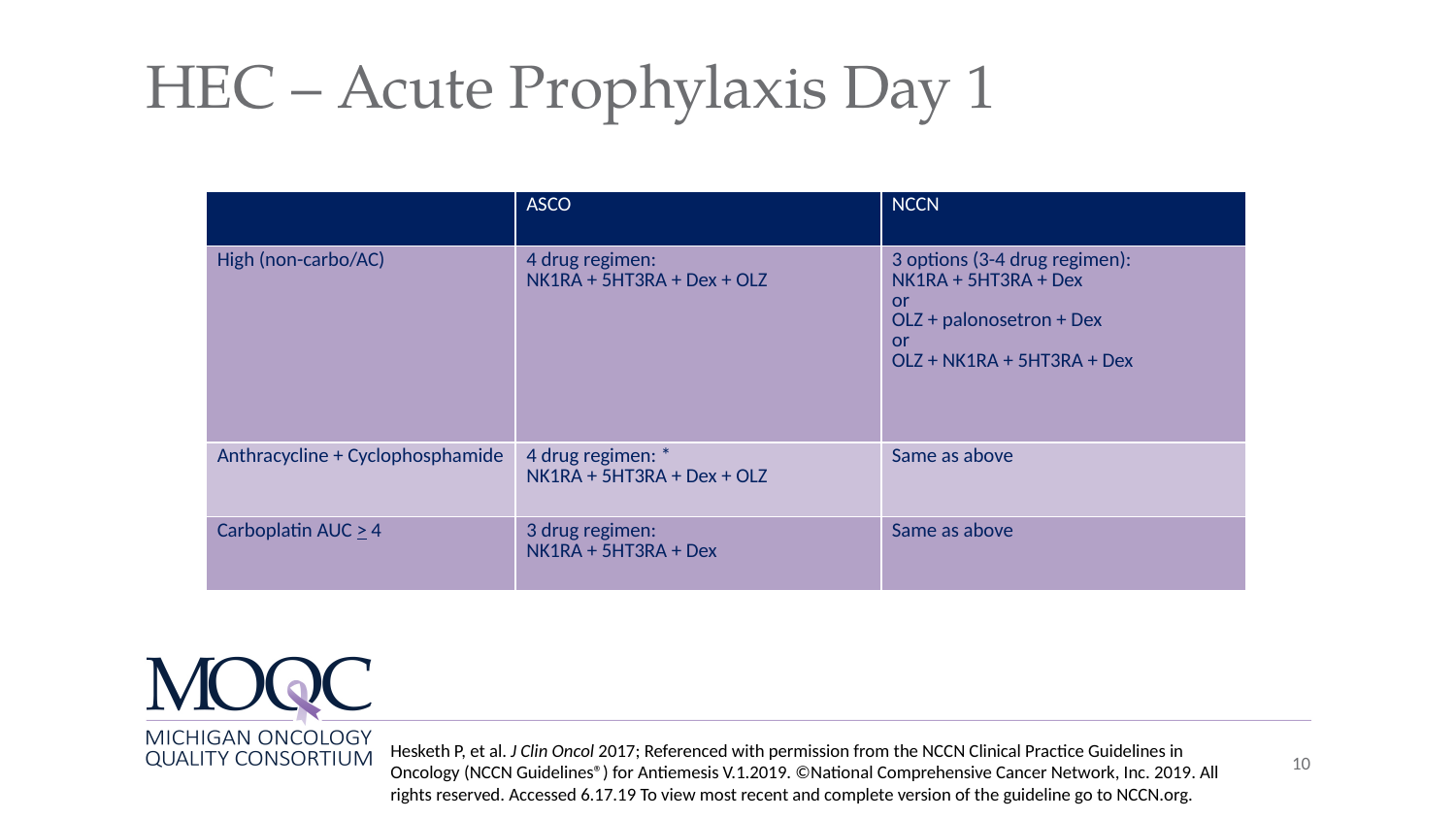

# HEC – Acute Prophylaxis Day 1
|  | ASCO | NCCN |
| --- | --- | --- |
| High (non-carbo/AC) | 4 drug regimen: NK1RA + 5HT3RA + Dex + OLZ | 3 options (3-4 drug regimen): NK1RA + 5HT3RA + Dex or OLZ + palonosetron + Dex or OLZ + NK1RA + 5HT3RA + Dex |
| Anthracycline + Cyclophosphamide | 4 drug regimen: \* NK1RA + 5HT3RA + Dex + OLZ | Same as above |
| Carboplatin AUC > 4 | 3 drug regimen: NK1RA + 5HT3RA + Dex | Same as above |
10
Hesketh P, et al. J Clin Oncol 2017; Referenced with permission from the NCCN Clinical Practice Guidelines in Oncology (NCCN Guidelines®) for Antiemesis V.1.2019. ©National Comprehensive Cancer Network, Inc. 2019. All rights reserved. Accessed 6.17.19 To view most recent and complete version of the guideline go to NCCN.org.